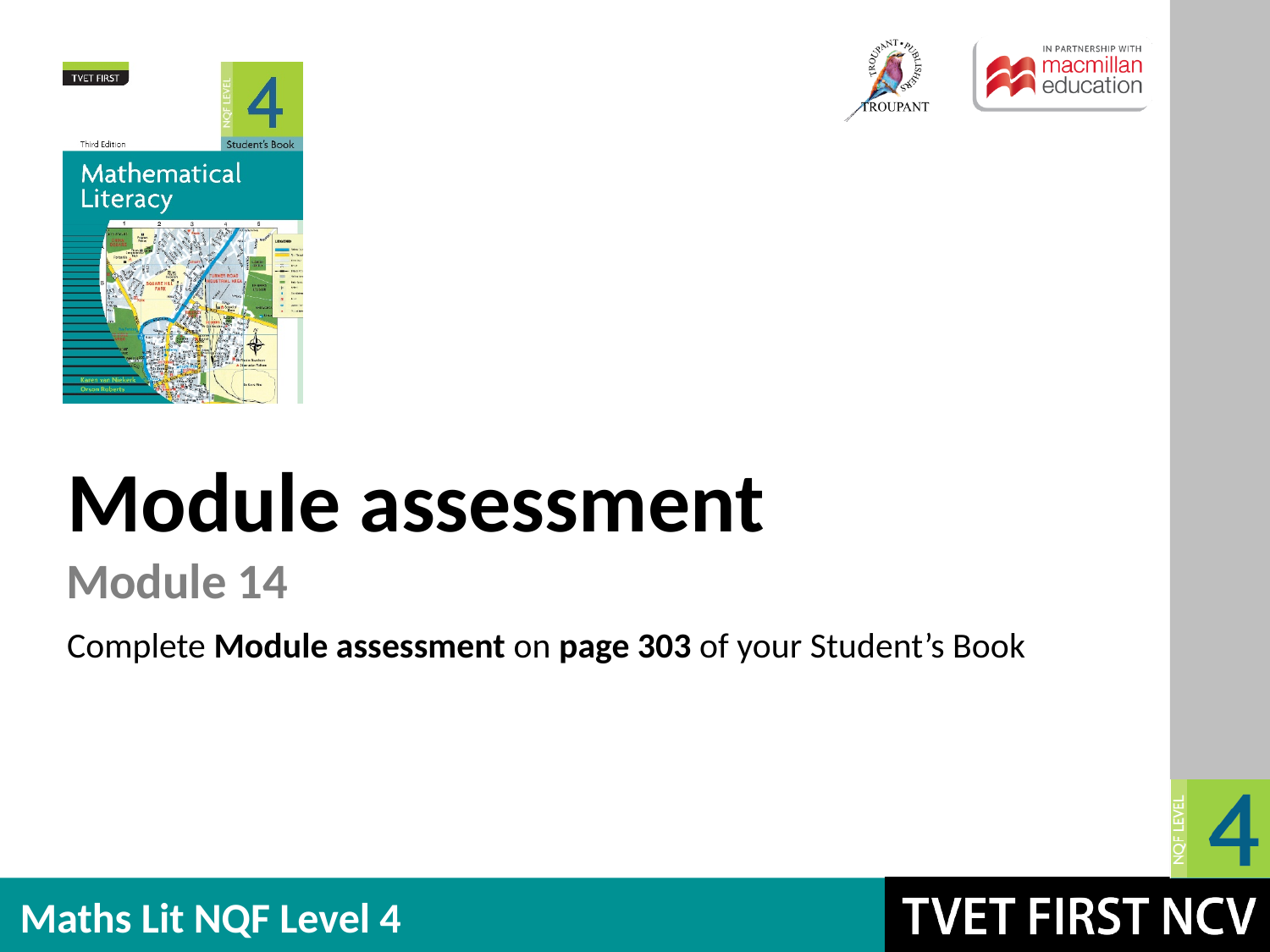

Module assessment
Module 14
Complete Module assessment on page 303 of your Student’s Book